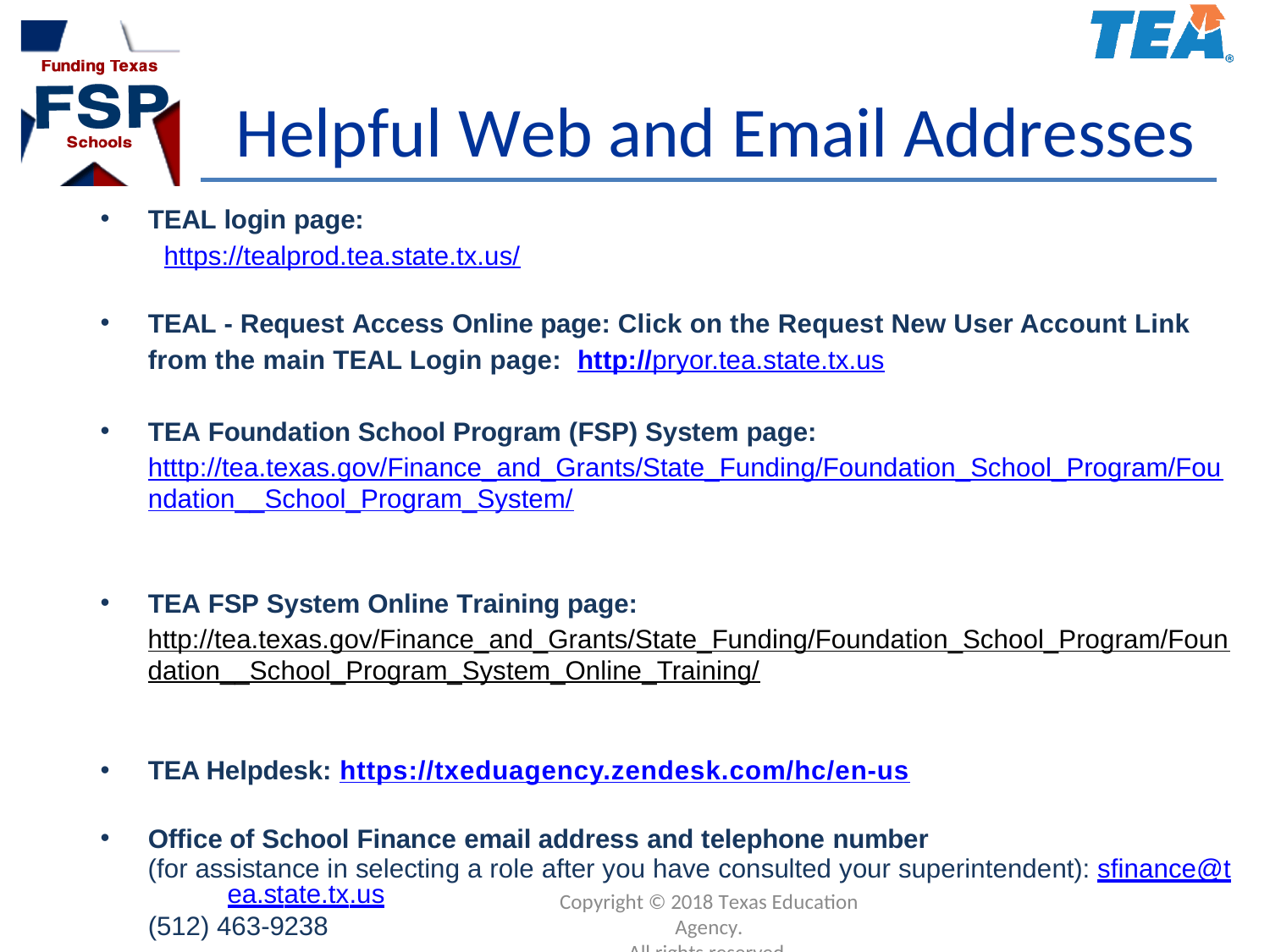

# Helpful Web and Email Addresses

TEAL login page:
https://tealprod.tea.state.tx.us/

TEAL - Request Access Online page: Click on the Request New User Account Link from the main TEAL Login page:  http://pryor.tea.state.tx.us

TEA Foundation School Program (FSP) System page: htttp://tea.texas.gov/Finance_and_Grants/State_Funding/Foundation_School_Program/Foundation__School_Program_System/

TEA FSP System Online Training page:
http://tea.texas.gov/Finance_and_Grants/State_Funding/Foundation_School_Program/Foundation__School_Program_System_Online_Training/

TEA Helpdesk: https://txeduagency.zendesk.com/hc/en-us

Office of School Finance email address and telephone number
(for assistance in selecting a role after you have consulted your superintendent): sfinance@tea.state.tx.us
(512) 463-9238
Copyright © 2018 Texas Education Agency.
All rights reserved.